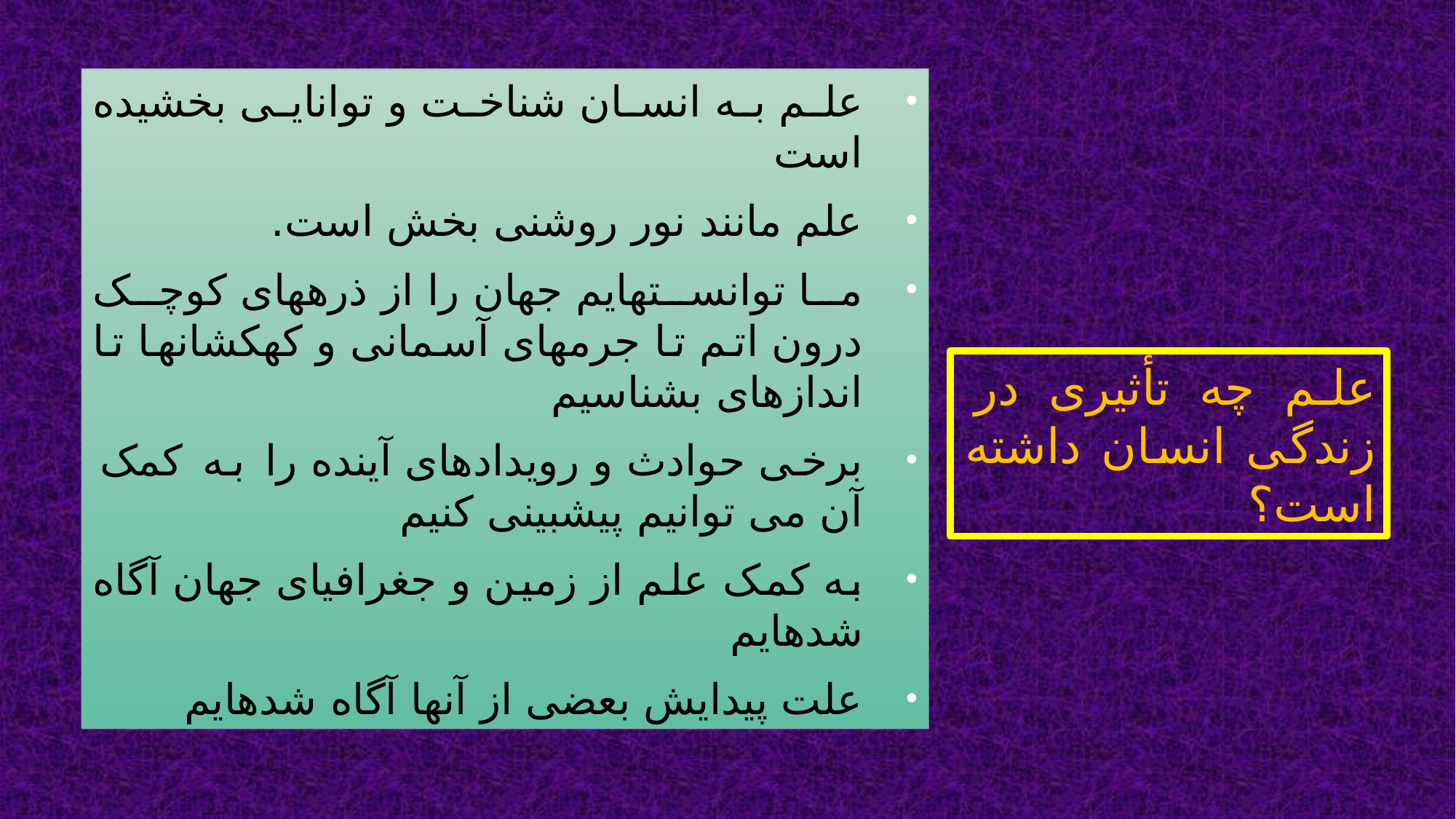

علم به انسان شناخت و توانایی بخشیده است
علم مانند نور روشنی بخش است.
ما توانسته­ایم جهان را از ذره­های کوچک درون اتم تا جرم­های آسمانی و کهکشان­ها تا اندازه­ای بشناسیم
برخی حوادث و رویدادهای آینده را به کمک آن می توانیم پیش­بینی کنیم
به کمک علم از زمین و جغرافیای جهان آگاه شده­ایم
علت پیدایش بعضی از آنها آگاه شده­ایم
# علم چه تأثیری در زندگی انسان داشته است؟